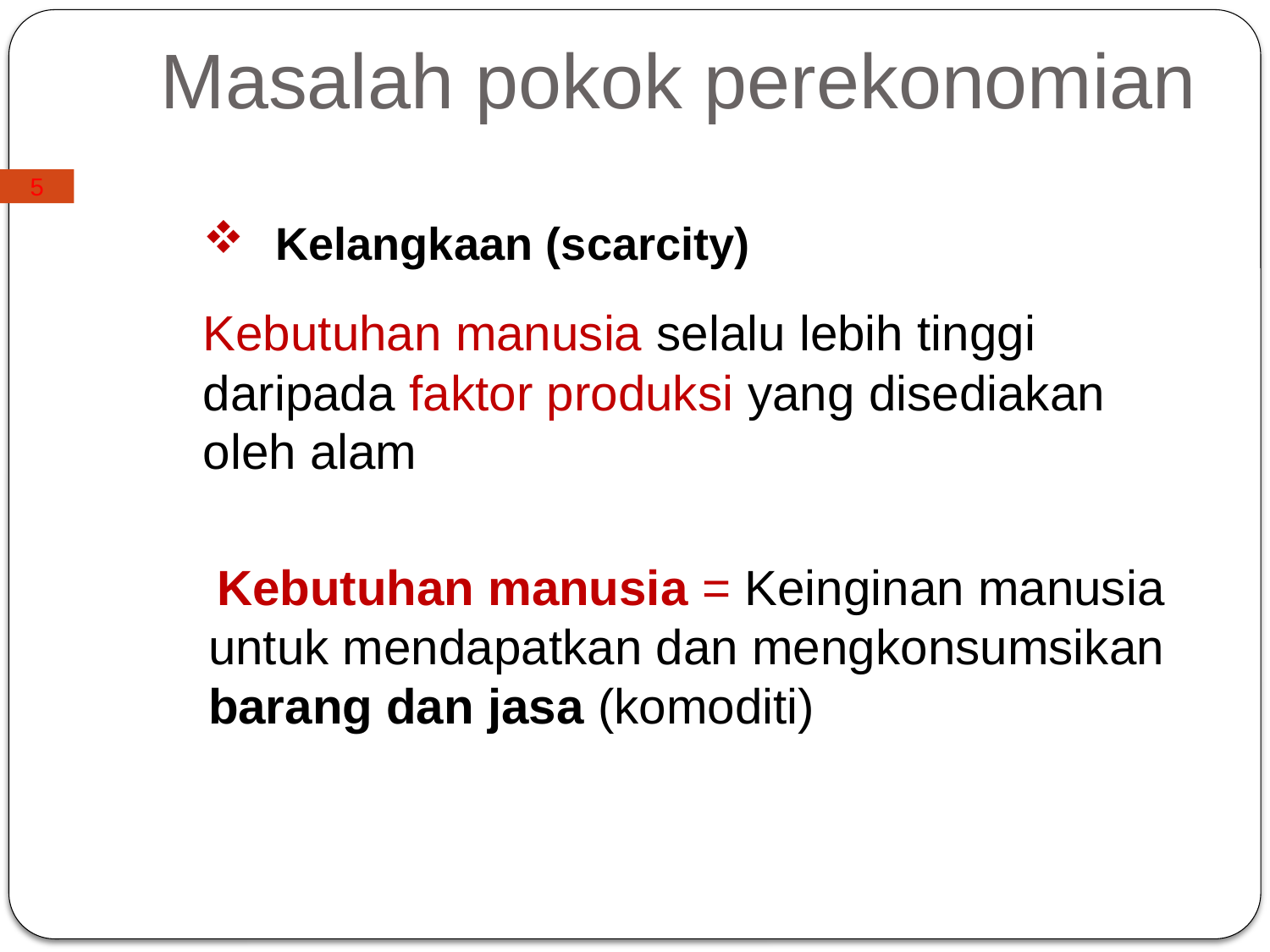

# Masalah pokok perekonomian
5
Kelangkaan (scarcity)
Kebutuhan manusia selalu lebih tinggi daripada faktor produksi yang disediakan oleh alam
 Kebutuhan manusia = Keinginan manusia untuk mendapatkan dan mengkonsumsikan barang dan jasa (komoditi)